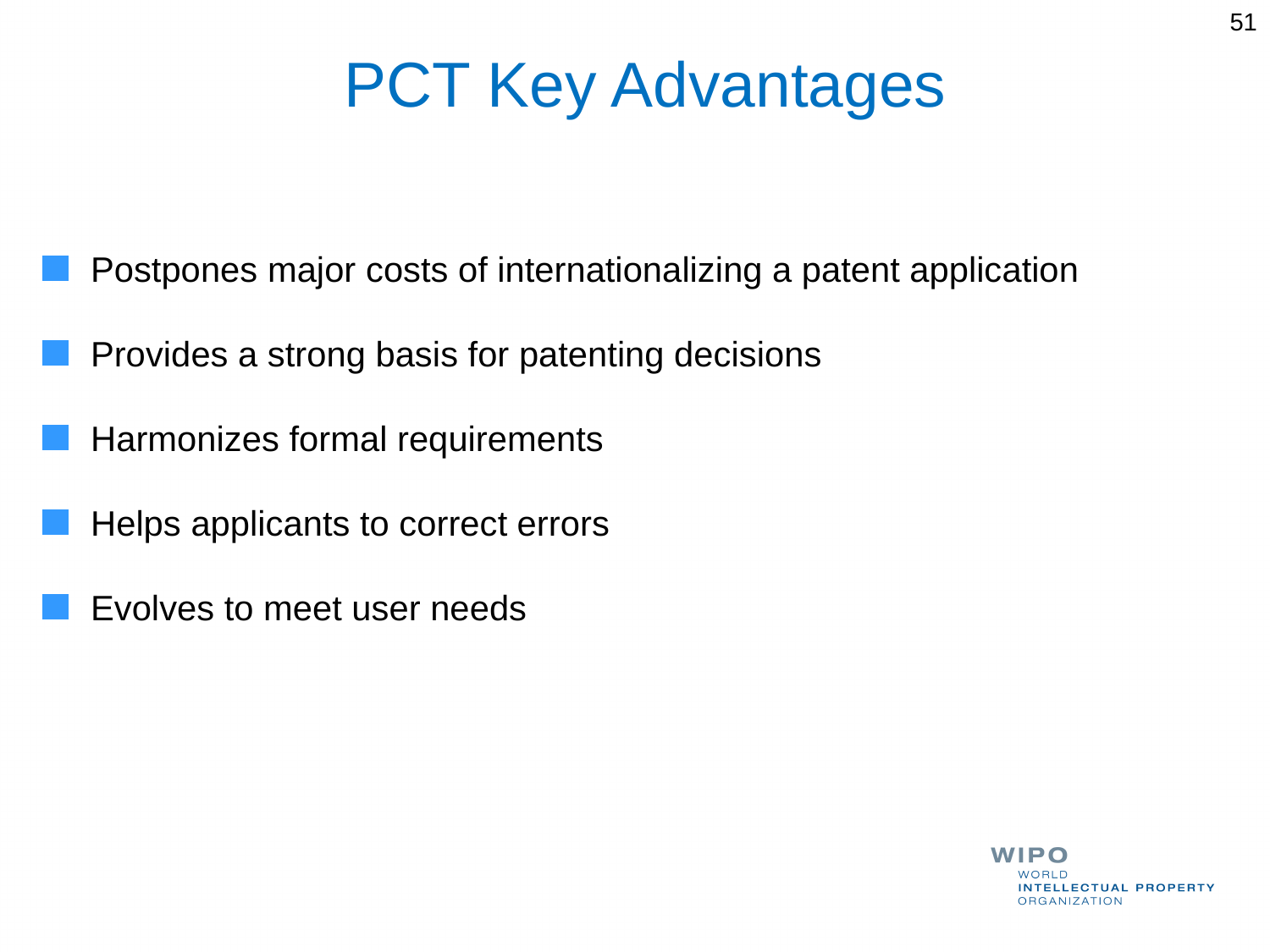

51
PCT Key Advantages
Postpones major costs of internationalizing a patent application

Provides a strong basis for patenting decisions

Harmonizes formal requirements

Helps applicants to correct errors

Evolves to meet user needs